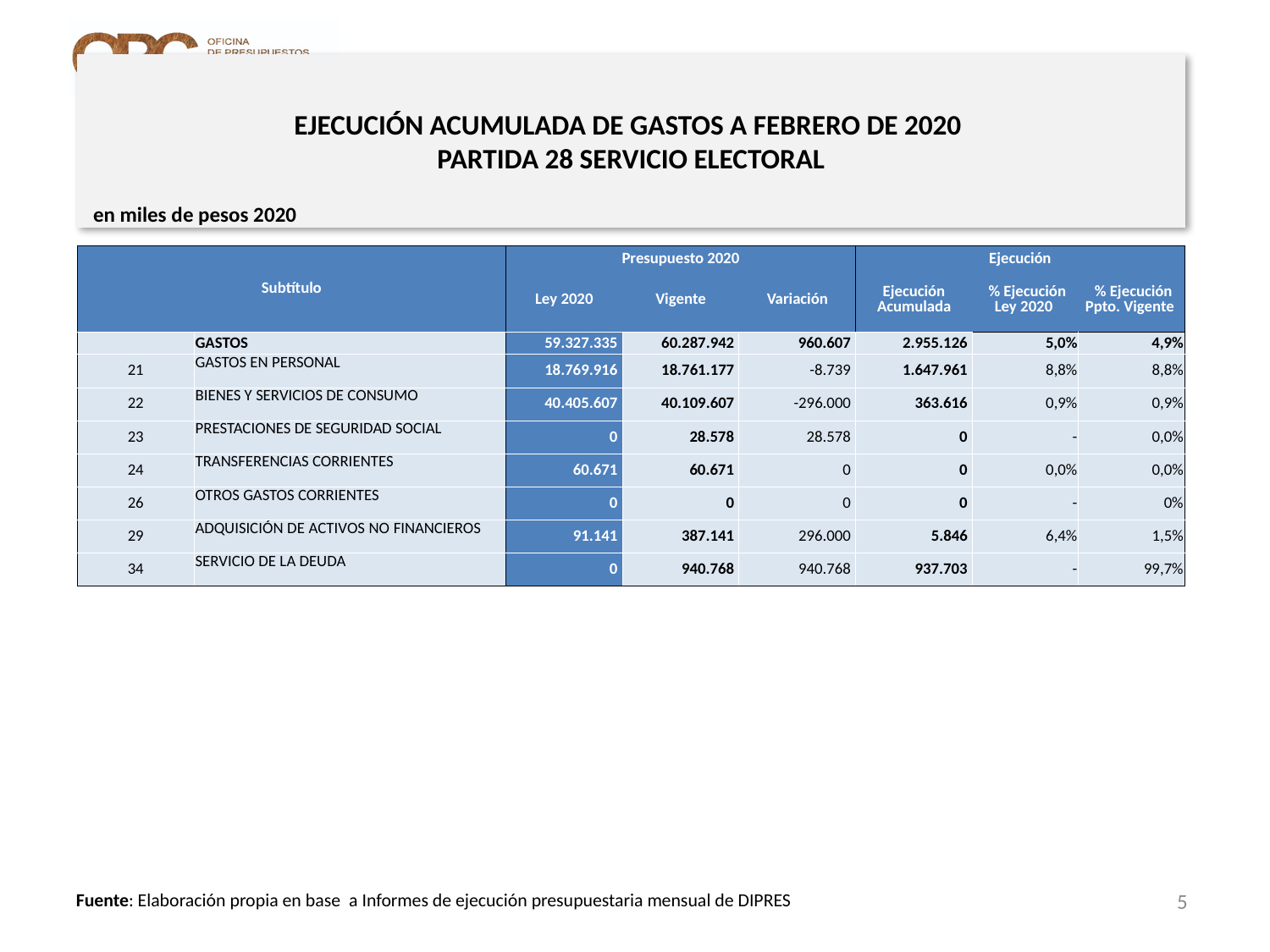

# EJECUCIÓN ACUMULADA DE GASTOS A FEBRERO DE 2020 PARTIDA 28 SERVICIO ELECTORAL
en miles de pesos 2020
| Subtítulo |  | Presupuesto 2020 |  |  | Ejecución |  |  |
| --- | --- | --- | --- | --- | --- | --- | --- |
|  |  | Ley 2020 | Vigente | Variación | Ejecución Acumulada | % Ejecución Ley 2020 | % Ejecución Ppto. Vigente |
|  | GASTOS | 59.327.335 | 60.287.942 | 960.607 | 2.955.126 | 5,0% | 4,9% |
| 21 | GASTOS EN PERSONAL | 18.769.916 | 18.761.177 | -8.739 | 1.647.961 | 8,8% | 8,8% |
| 22 | BIENES Y SERVICIOS DE CONSUMO | 40.405.607 | 40.109.607 | -296.000 | 363.616 | 0,9% | 0,9% |
| 23 | PRESTACIONES DE SEGURIDAD SOCIAL | 0 | 28.578 | 28.578 | 0 | - | 0,0% |
| 24 | TRANSFERENCIAS CORRIENTES | 60.671 | 60.671 | 0 | 0 | 0,0% | 0,0% |
| 26 | OTROS GASTOS CORRIENTES | 0 | 0 | 0 | 0 | - | 0% |
| 29 | ADQUISICIÓN DE ACTIVOS NO FINANCIEROS | 91.141 | 387.141 | 296.000 | 5.846 | 6,4% | 1,5% |
| 34 | SERVICIO DE LA DEUDA | 0 | 940.768 | 940.768 | 937.703 | - | 99,7% |
5